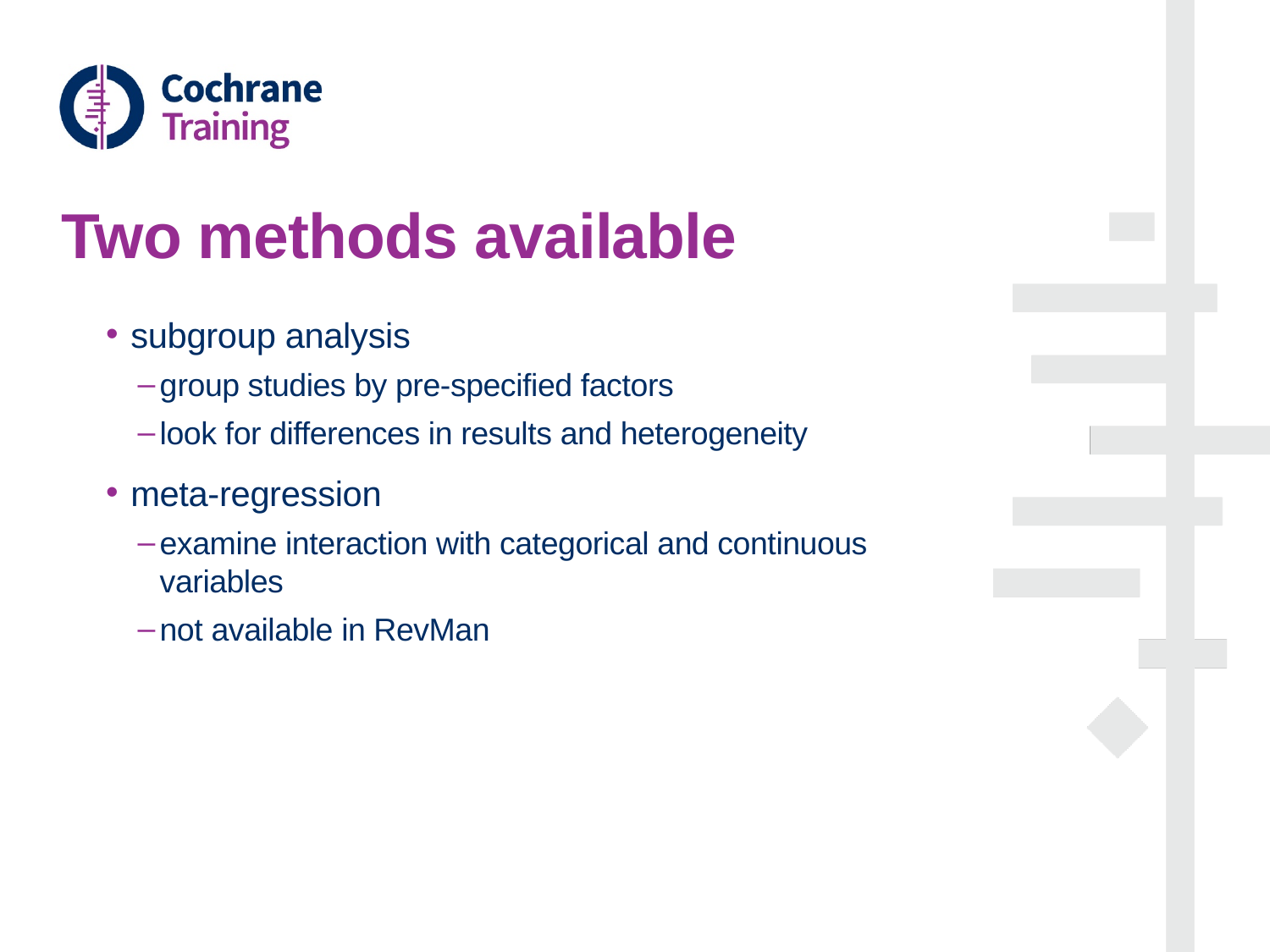

# Two methods available
subgroup analysis
group studies by pre-specified factors
look for differences in results and heterogeneity
meta-regression
examine interaction with categorical and continuous variables
not available in RevMan